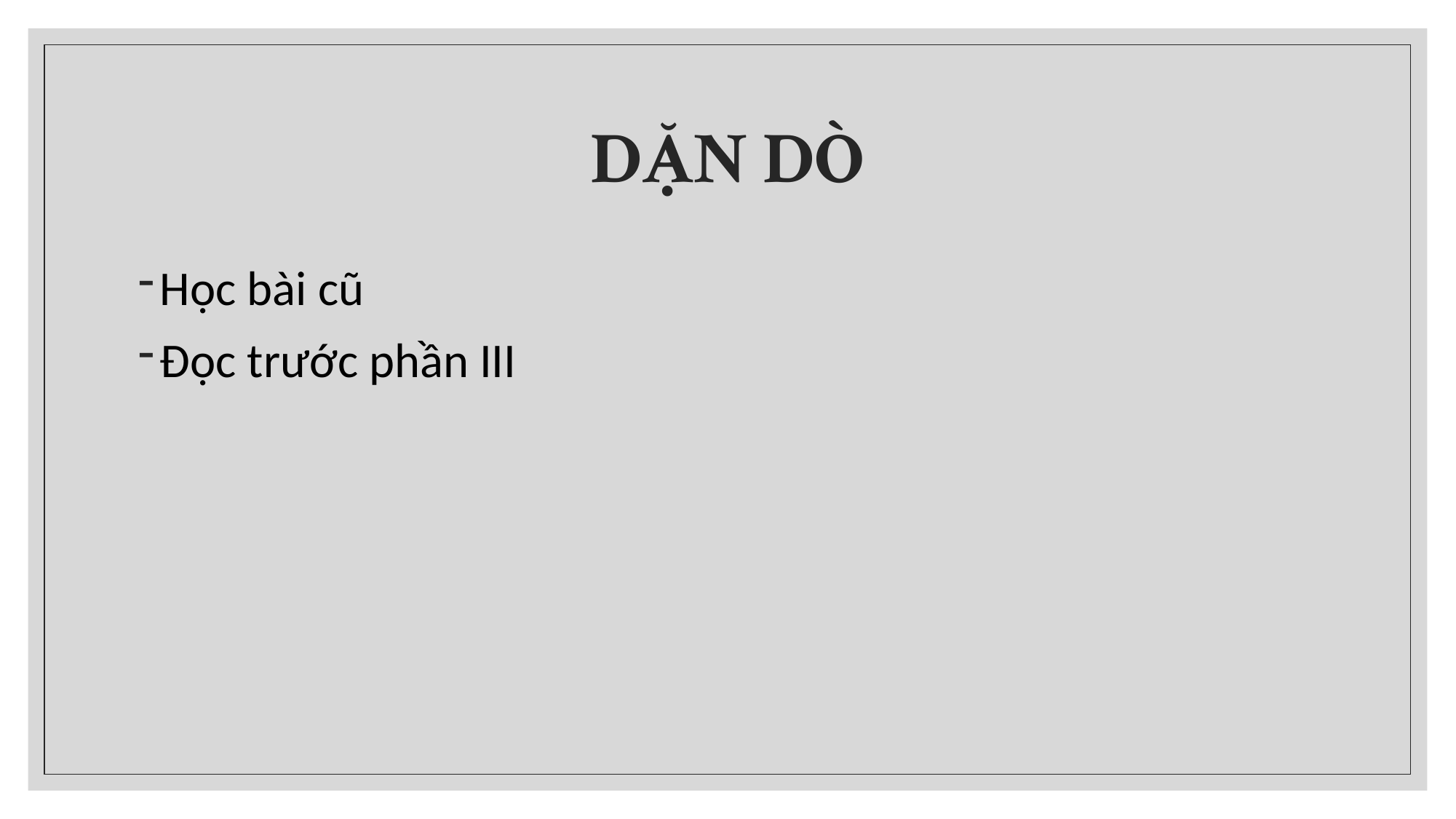

# DẶN DÒ
Học bài cũ
Đọc trước phần III